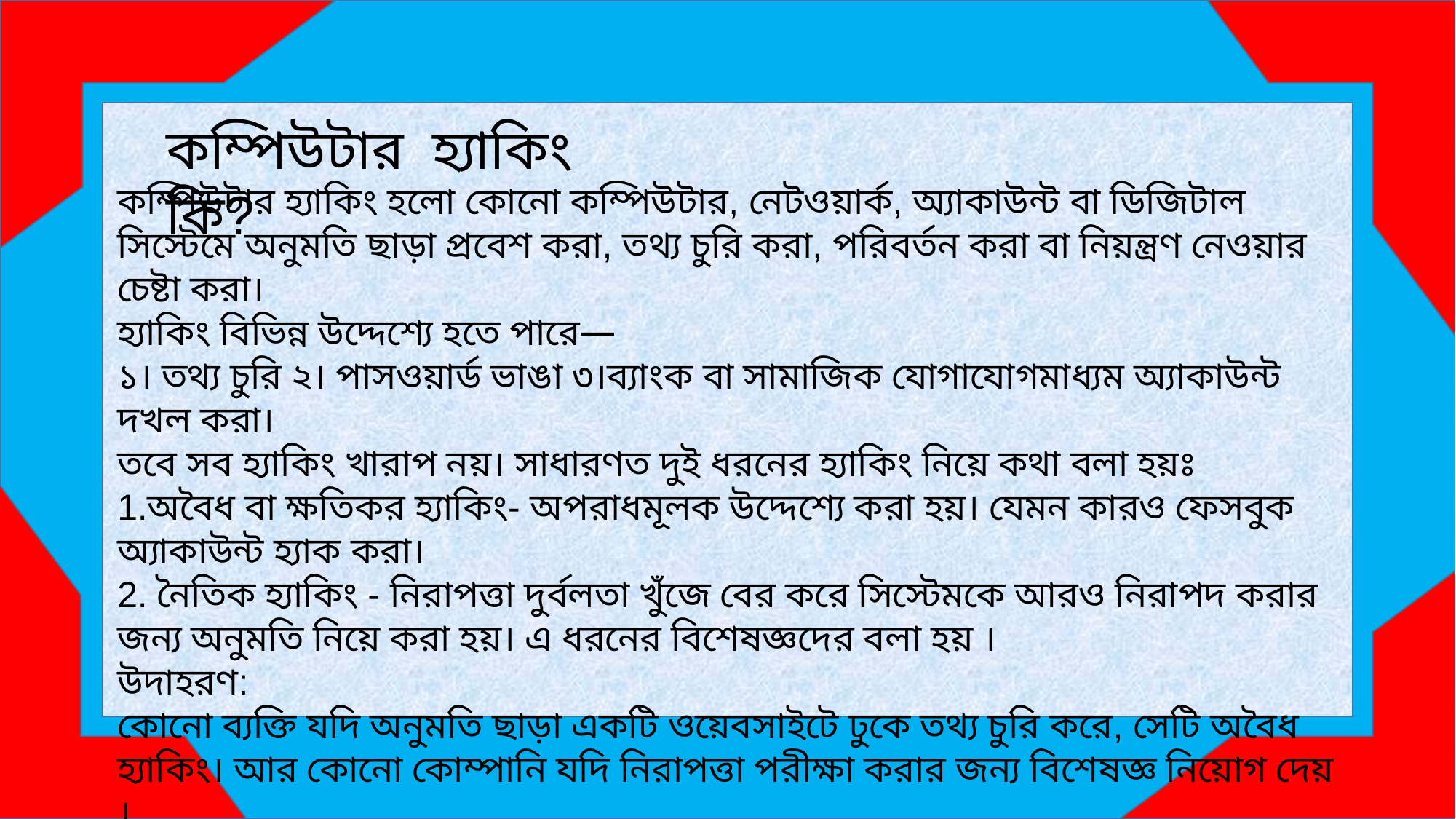

কম্পিউটার  হ্যাকিং  কি?
কম্পিউটার হ্যাকিং হলো কোনো কম্পিউটার, নেটওয়ার্ক, অ্যাকাউন্ট বা ডিজিটাল সিস্টেমে অনুমতি ছাড়া প্রবেশ করা, তথ্য চুরি করা, পরিবর্তন করা বা নিয়ন্ত্রণ নেওয়ার চেষ্টা করা।
হ্যাকিং বিভিন্ন উদ্দেশ্যে হতে পারে—
১। তথ্য চুরি ২। পাসওয়ার্ড ভাঙা ৩।ব্যাংক বা সামাজিক যোগাযোগমাধ্যম অ্যাকাউন্ট দখল করা।
তবে সব হ্যাকিং খারাপ নয়। সাধারণত দুই ধরনের হ্যাকিং নিয়ে কথা বলা হয়ঃ
অবৈধ বা ক্ষতিকর হ্যাকিং- অপরাধমূলক উদ্দেশ্যে করা হয়। যেমন কারও ফেসবুক অ্যাকাউন্ট হ্যাক করা।
 নৈতিক হ্যাকিং - নিরাপত্তা দুর্বলতা খুঁজে বের করে সিস্টেমকে আরও নিরাপদ করার জন্য অনুমতি নিয়ে করা হয়। এ ধরনের বিশেষজ্ঞদের বলা হয় ।
উদাহরণ:
কোনো ব্যক্তি যদি অনুমতি ছাড়া একটি ওয়েবসাইটে ঢুকে তথ্য চুরি করে, সেটি অবৈধ হ্যাকিং। আর কোনো কোম্পানি যদি নিরাপত্তা পরীক্ষা করার জন্য বিশেষজ্ঞ নিয়োগ দেয় ।